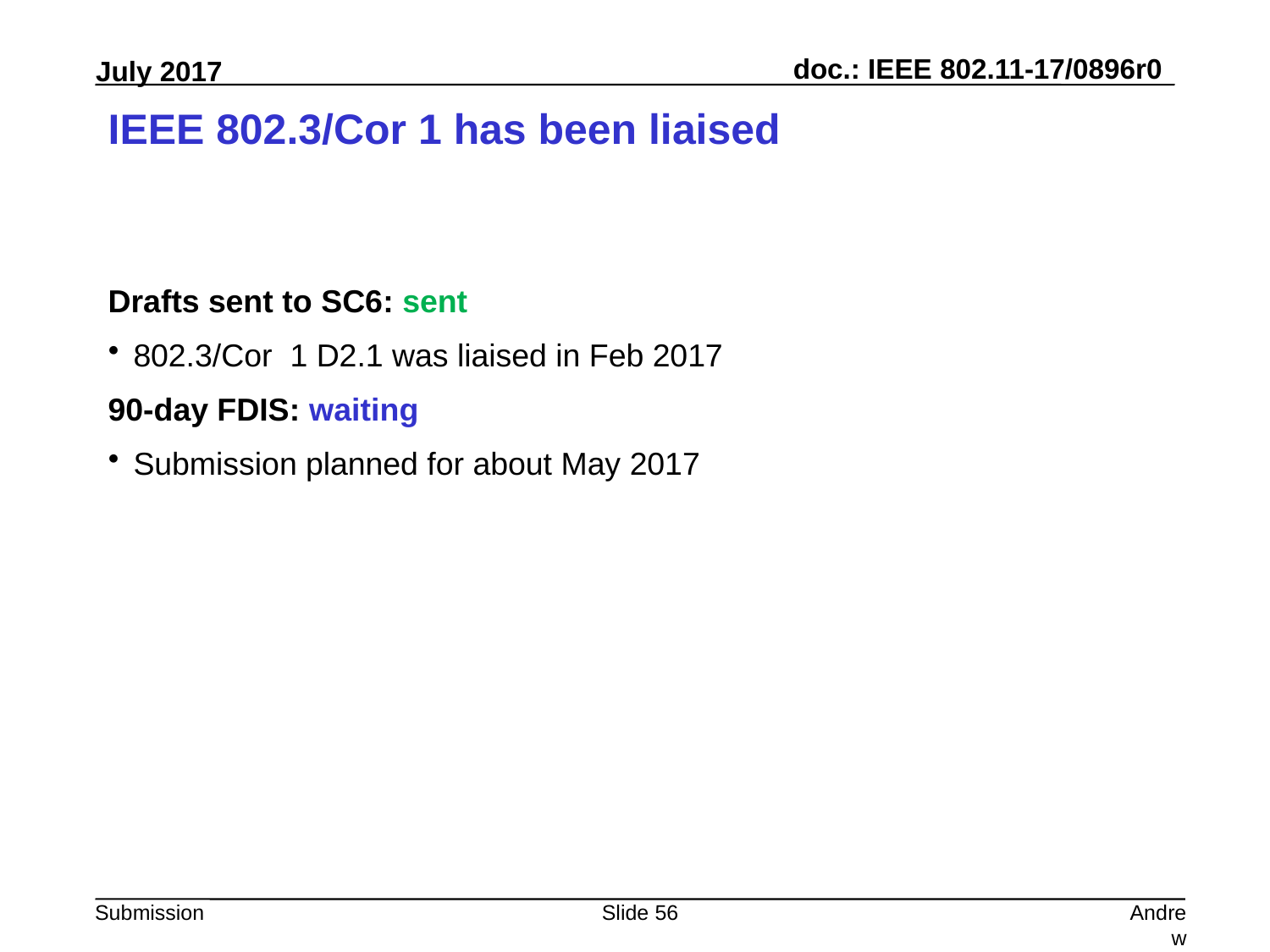

# IEEE 802.3/Cor 1 has been liaised
Drafts sent to SC6: sent
802.3/Cor  1 D2.1 was liaised in Feb 2017
90-day FDIS: waiting
Submission planned for about May 2017
Slide 56
Andrew Myles, Cisco